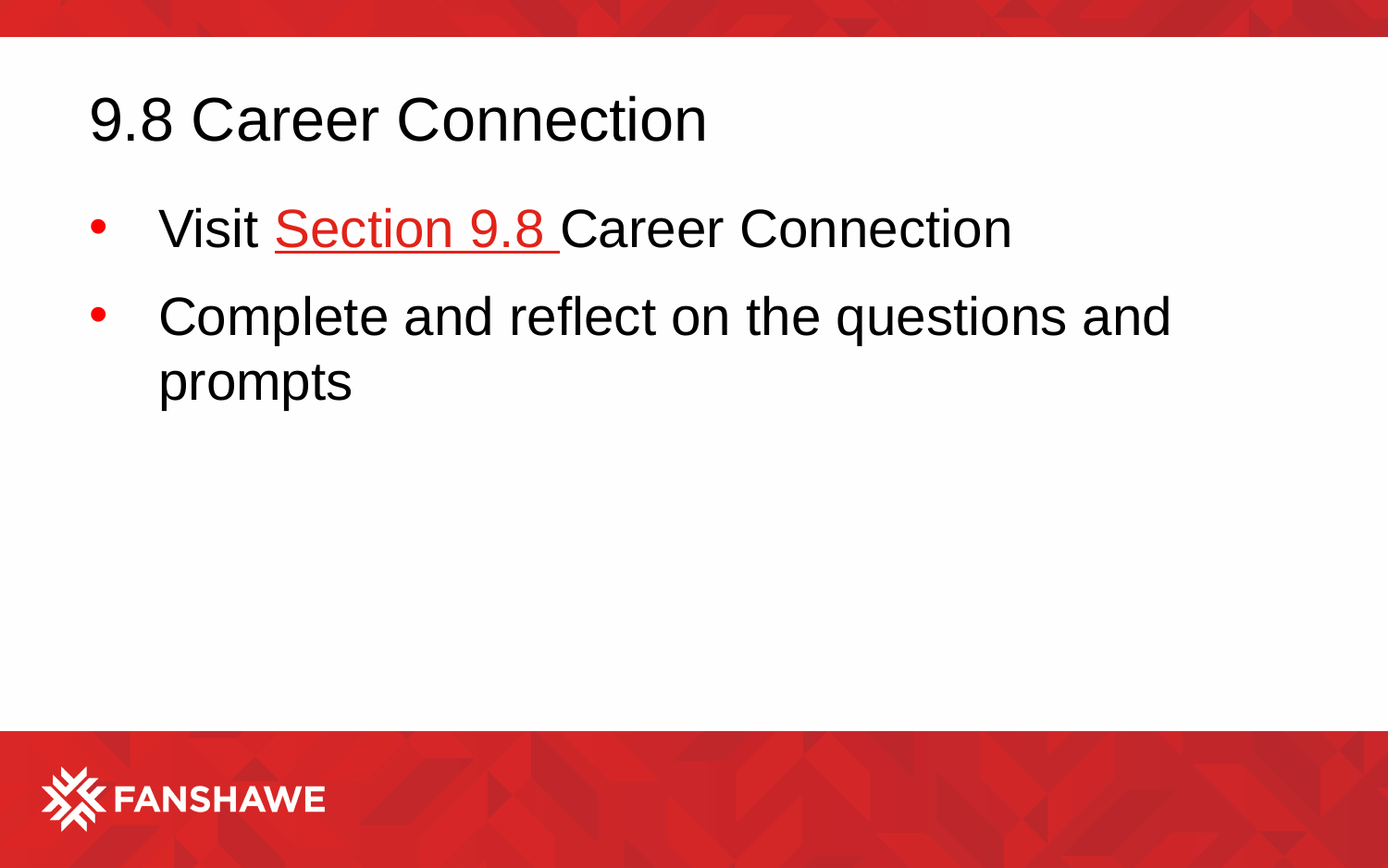

# 9.8 Career Connection
Visit Section 9.8 Career Connection
Complete and reflect on the questions and prompts